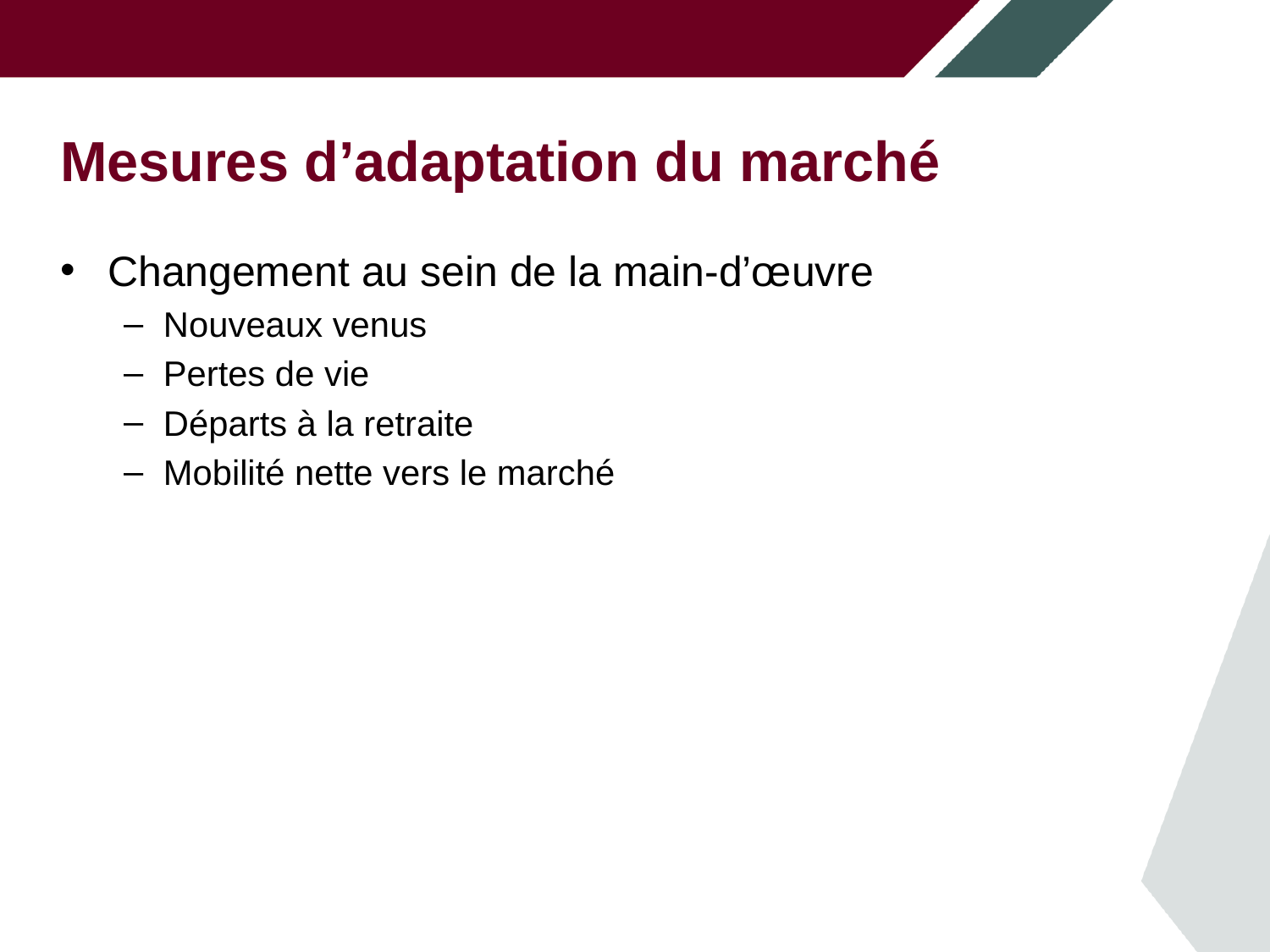

# Mesures d’adaptation du marché
Changement au sein de la main-d’œuvre
Nouveaux venus
Pertes de vie
Départs à la retraite
Mobilité nette vers le marché